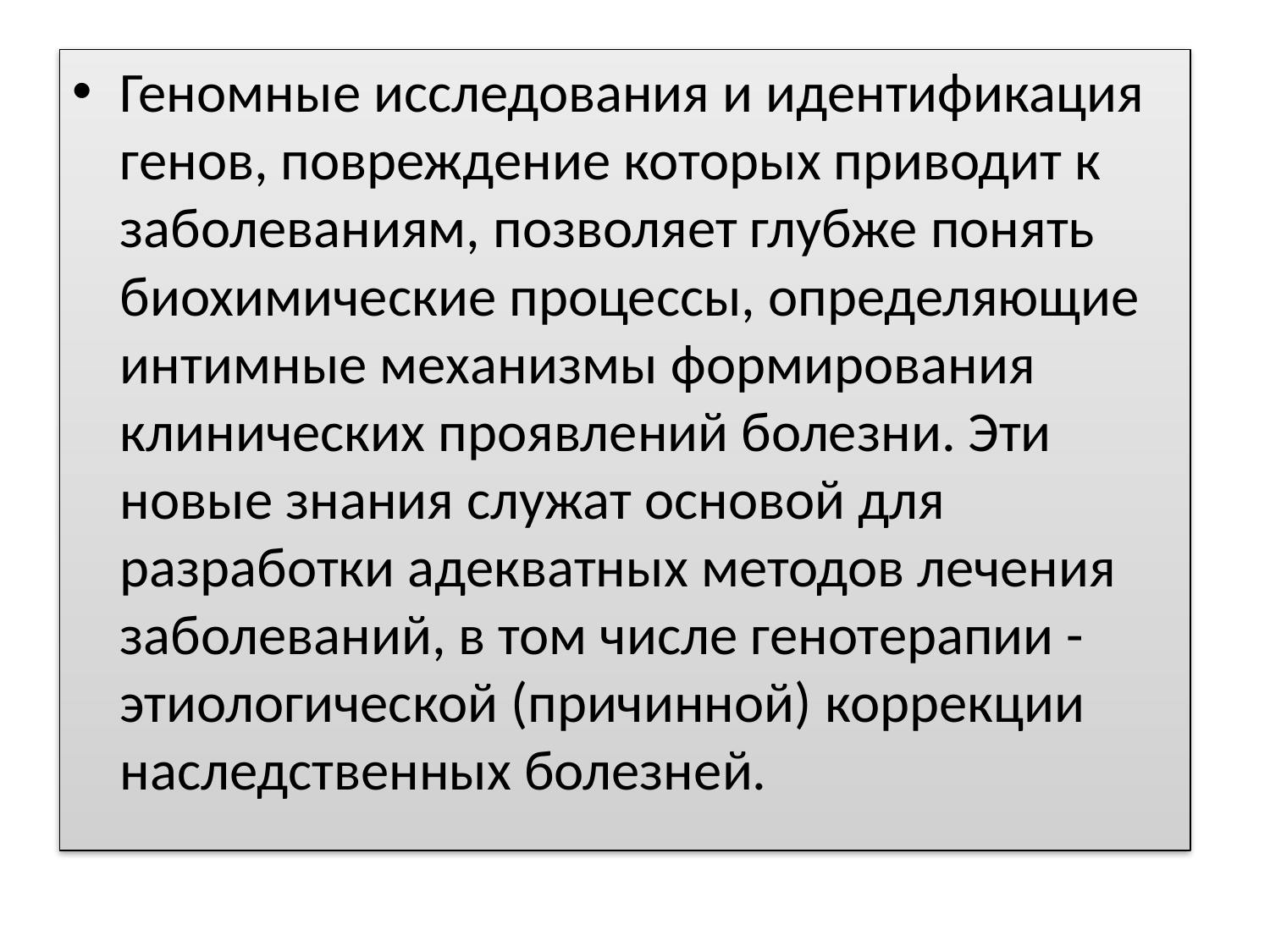

Геномные исследования и идентификация генов, повреждение которых приводит к заболеваниям, позволяет глубже понять биохимические процессы, определяющие интимные механизмы формирования клинических проявлений болезни. Эти новые знания служат основой для разработки адекватных методов лечения заболеваний, в том числе генотерапии - этиологической (причинной) коррекции наследственных болезней.